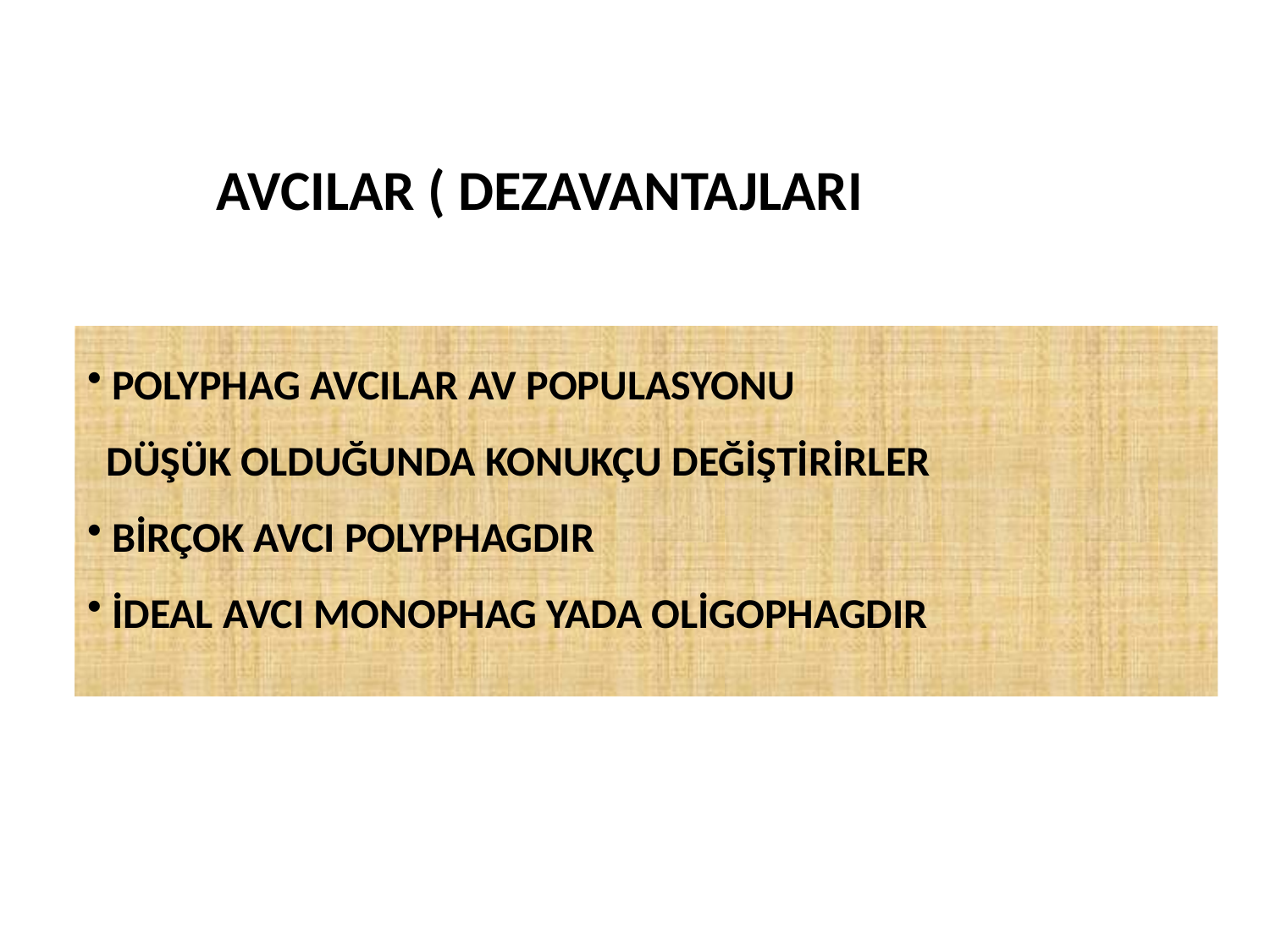

AVCILAR ( DEZAVANTAJLARI
 POLYPHAG AVCILAR AV POPULASYONU
  DÜŞÜK OLDUĞUNDA KONUKÇU DEĞİŞTİRİRLER
 BİRÇOK AVCI POLYPHAGDIR
 İDEAL AVCI MONOPHAG YADA OLİGOPHAGDIR